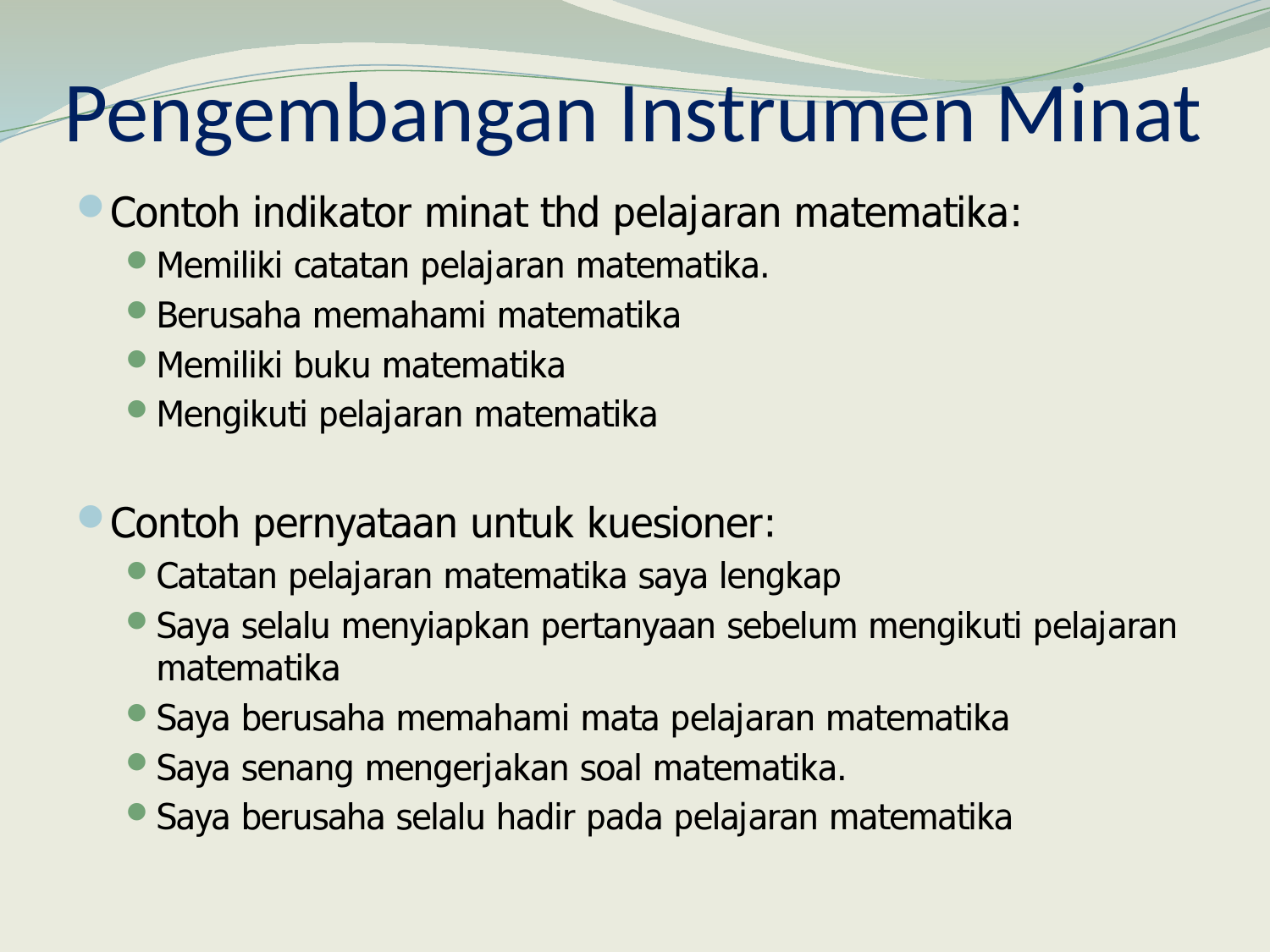

# Pengembangan Instrumen Minat
Contoh indikator minat thd pelajaran matematika:
Memiliki catatan pelajaran matematika.
Berusaha memahami matematika
Memiliki buku matematika
Mengikuti pelajaran matematika

Contoh pernyataan untuk kuesioner:
Catatan pelajaran matematika saya lengkap
Saya selalu menyiapkan pertanyaan sebelum mengikuti pelajaran matematika
Saya berusaha memahami mata pelajaran matematika
Saya senang mengerjakan soal matematika.
Saya berusaha selalu hadir pada pelajaran matematika